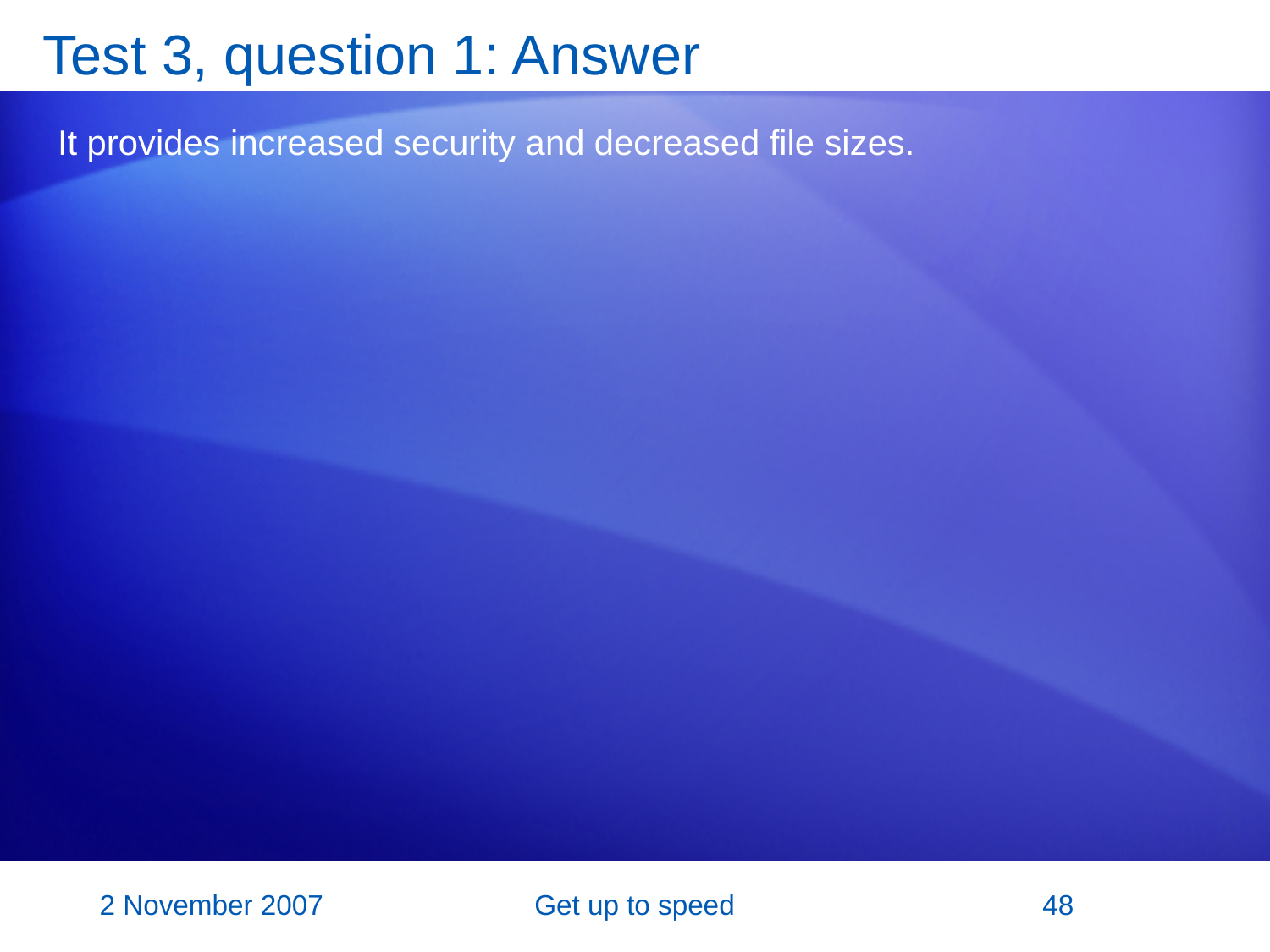

# Test 3, question 1: Answer
It provides increased security and decreased file sizes.
2 November 2007
Get up to speed
48